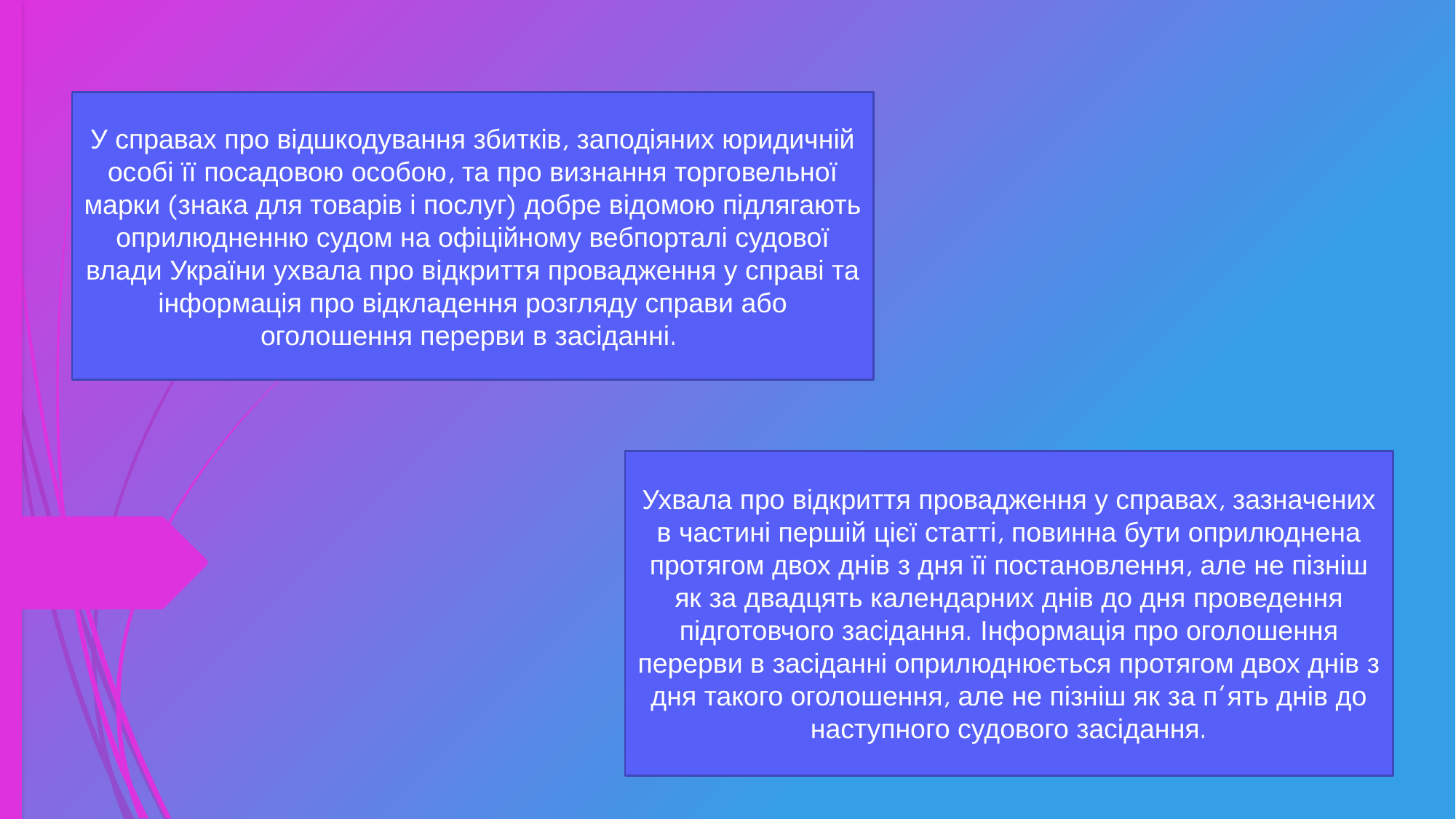

У справах про відшкодування збитків, заподіяних юридичній особі її посадовою особою, та про визнання торговельної марки (знака для товарів і послуг) добре відомою підлягають оприлюдненню судом на офіційному вебпорталі судової влади України ухвала про відкриття провадження у справі та інформація про відкладення розгляду справи або оголошення перерви в засіданні.
Ухвала про відкриття провадження у справах, зазначених в частині першій цієї статті, повинна бути оприлюднена протягом двох днів з дня її постановлення, але не пізніш як за двадцять календарних днів до дня проведення підготовчого засідання. Інформація про оголошення перерви в засіданні оприлюднюється протягом двох днів з дня такого оголошення, але не пізніш як за п’ять днів до наступного судового засідання.